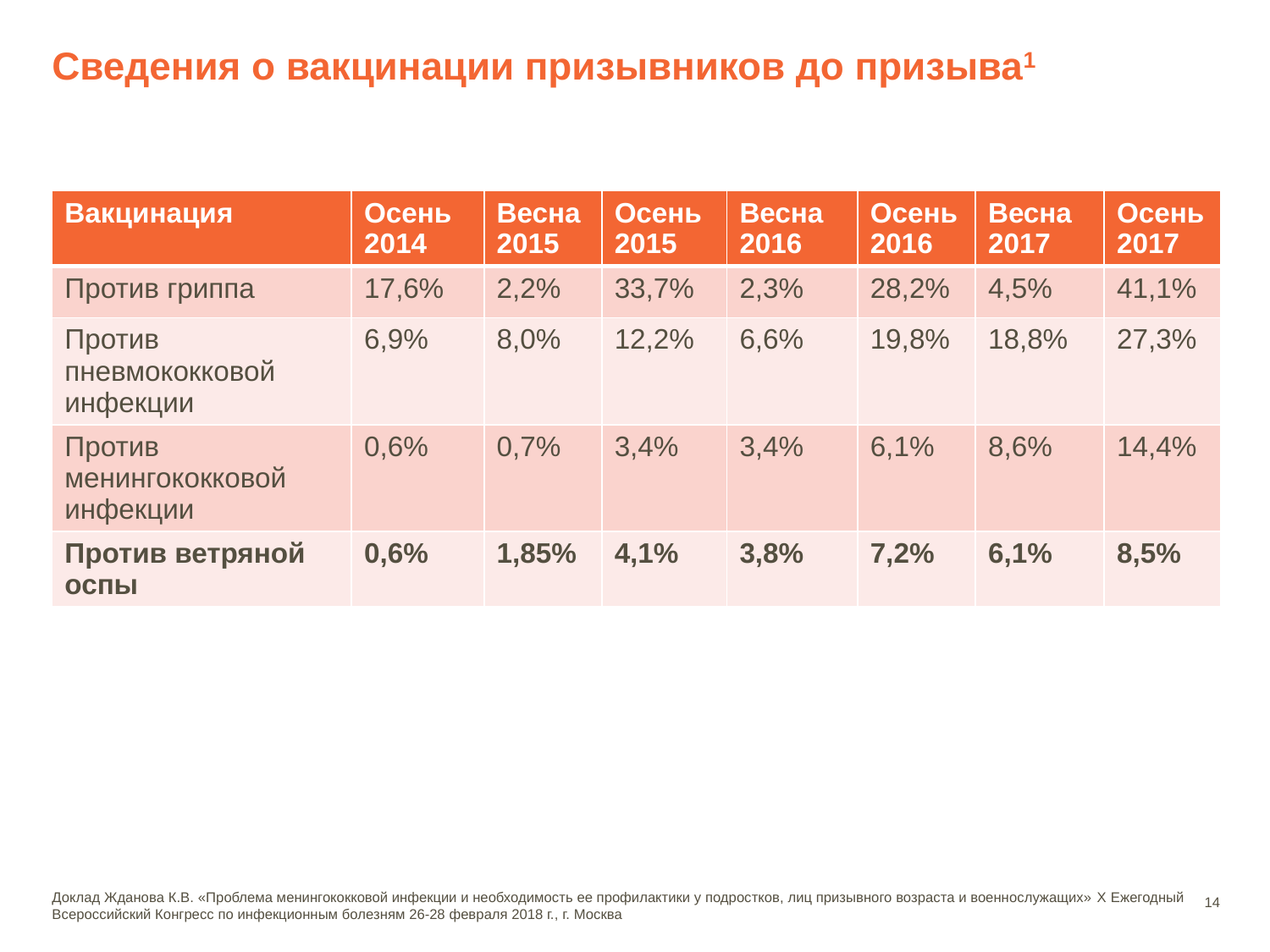

# Сведения о вакцинации призывников до призыва1
| Вакцинация | Осень 2014 | Весна 2015 | Осень 2015 | Весна 2016 | Осень 2016 | Весна 2017 | Осень 2017 |
| --- | --- | --- | --- | --- | --- | --- | --- |
| Против гриппа | 17,6% | 2,2% | 33,7% | 2,3% | 28,2% | 4,5% | 41,1% |
| Против пневмококковой инфекции | 6,9% | 8,0% | 12,2% | 6,6% | 19,8% | 18,8% | 27,3% |
| Против менингококковой инфекции | 0,6% | 0,7% | 3,4% | 3,4% | 6,1% | 8,6% | 14,4% |
| Против ветряной оспы | 0,6% | 1,85% | 4,1% | 3,8% | 7,2% | 6,1% | 8,5% |
Доклад Жданова К.В. «Проблема менингококковой инфекции и необходимость ее профилактики у подростков, лиц призывного возраста и военнослужащих» X Ежегодный Всероссийский Конгресс по инфекционным болезням 26-28 февраля 2018 г., г. Москва
14